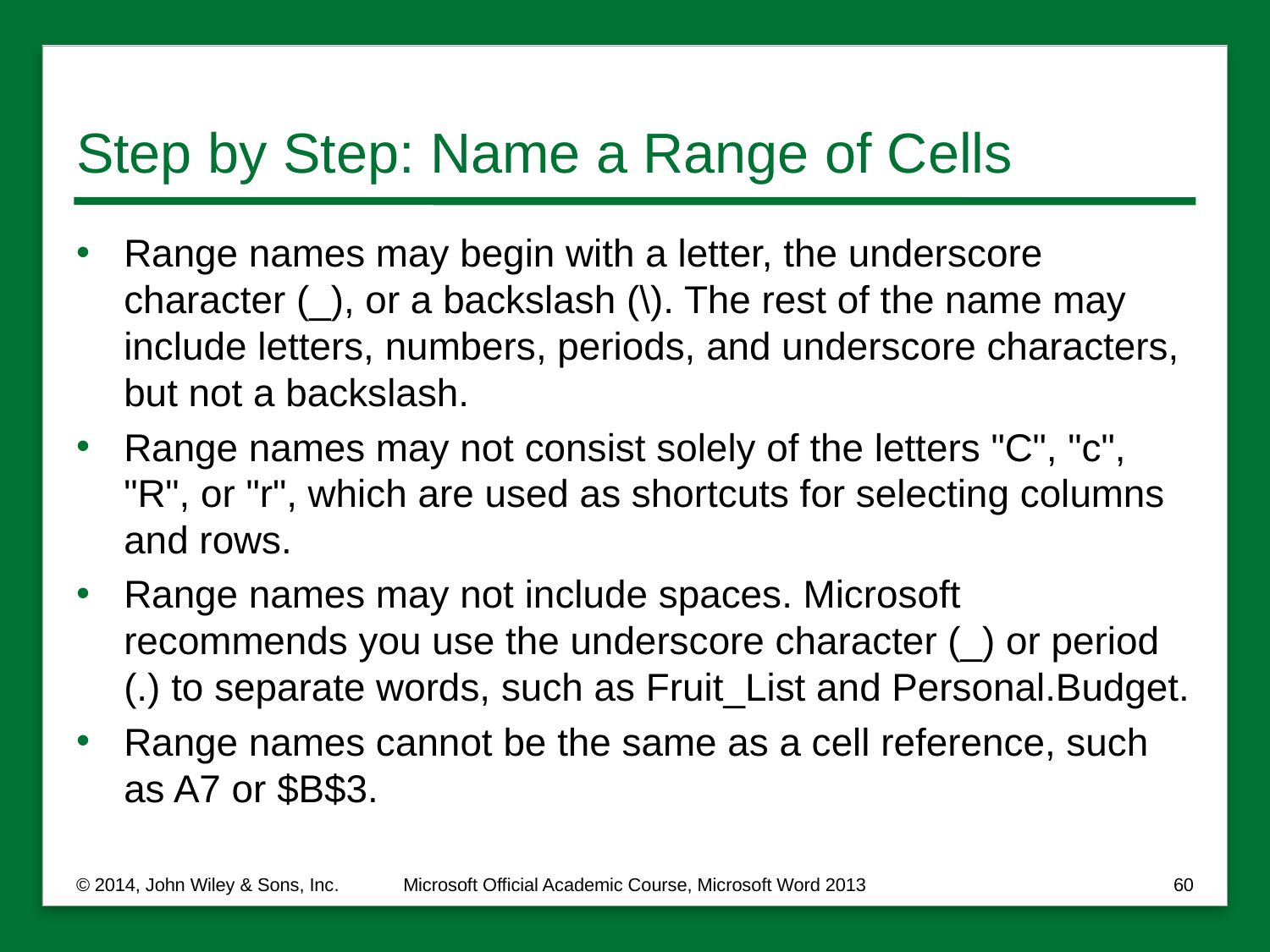

# Step by Step: Name a Range of Cells
Range names may begin with a letter, the underscore character (_), or a backslash (\). The rest of the name may include letters, numbers, periods, and underscore characters, but not a backslash.
Range names may not consist solely of the letters "C", "c", "R", or "r", which are used as shortcuts for selecting columns and rows.
Range names may not include spaces. Microsoft recommends you use the underscore character (_) or period (.) to separate words, such as Fruit_List and Personal.Budget.
Range names cannot be the same as a cell reference, such as A7 or $B$3.
© 2014, John Wiley & Sons, Inc.
Microsoft Official Academic Course, Microsoft Word 2013
60